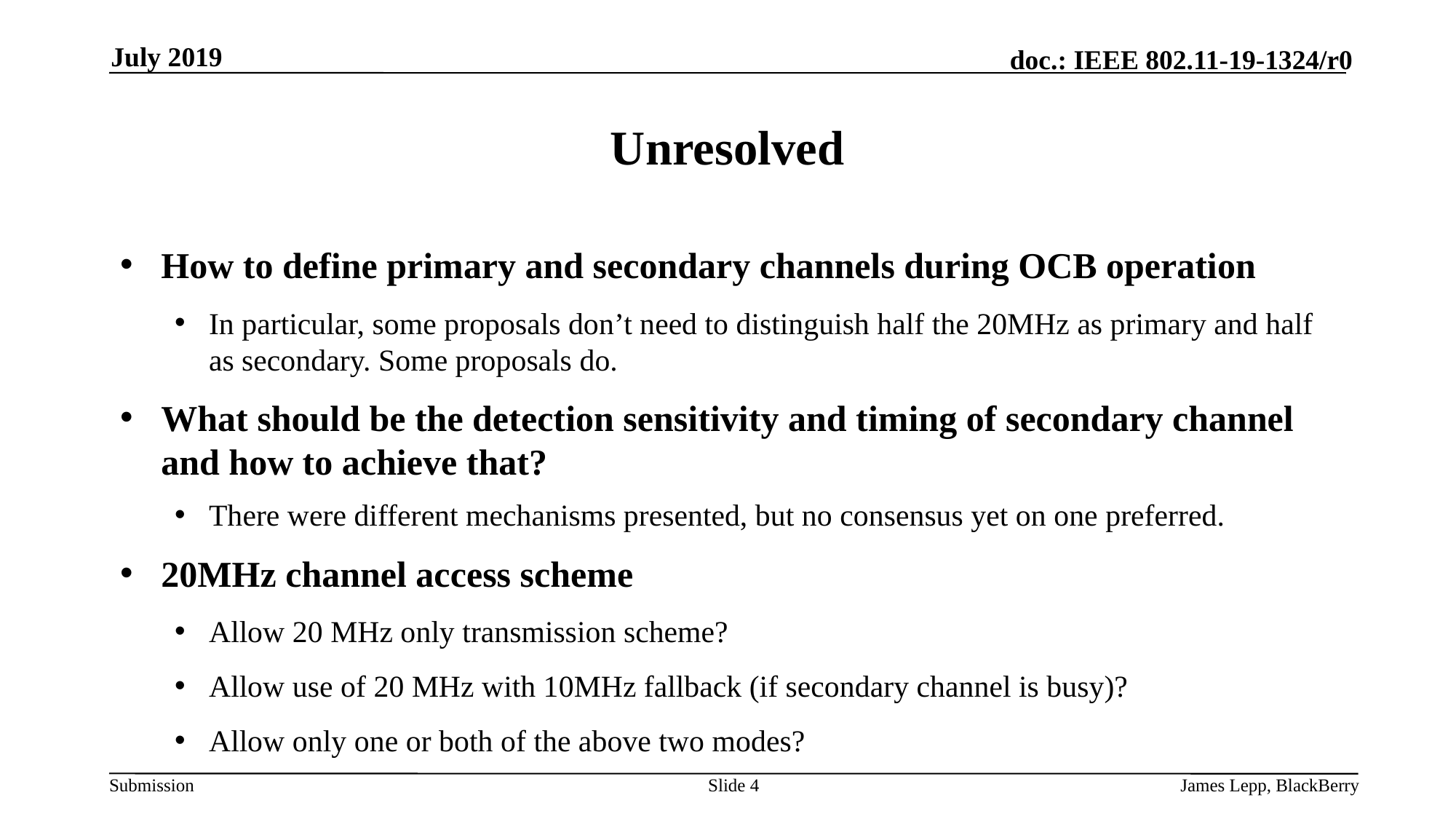

July 2019
# Unresolved
How to define primary and secondary channels during OCB operation
In particular, some proposals don’t need to distinguish half the 20MHz as primary and half as secondary. Some proposals do.
What should be the detection sensitivity and timing of secondary channel and how to achieve that?
There were different mechanisms presented, but no consensus yet on one preferred.
20MHz channel access scheme
Allow 20 MHz only transmission scheme?
Allow use of 20 MHz with 10MHz fallback (if secondary channel is busy)?
Allow only one or both of the above two modes?
Slide 4
James Lepp, BlackBerry